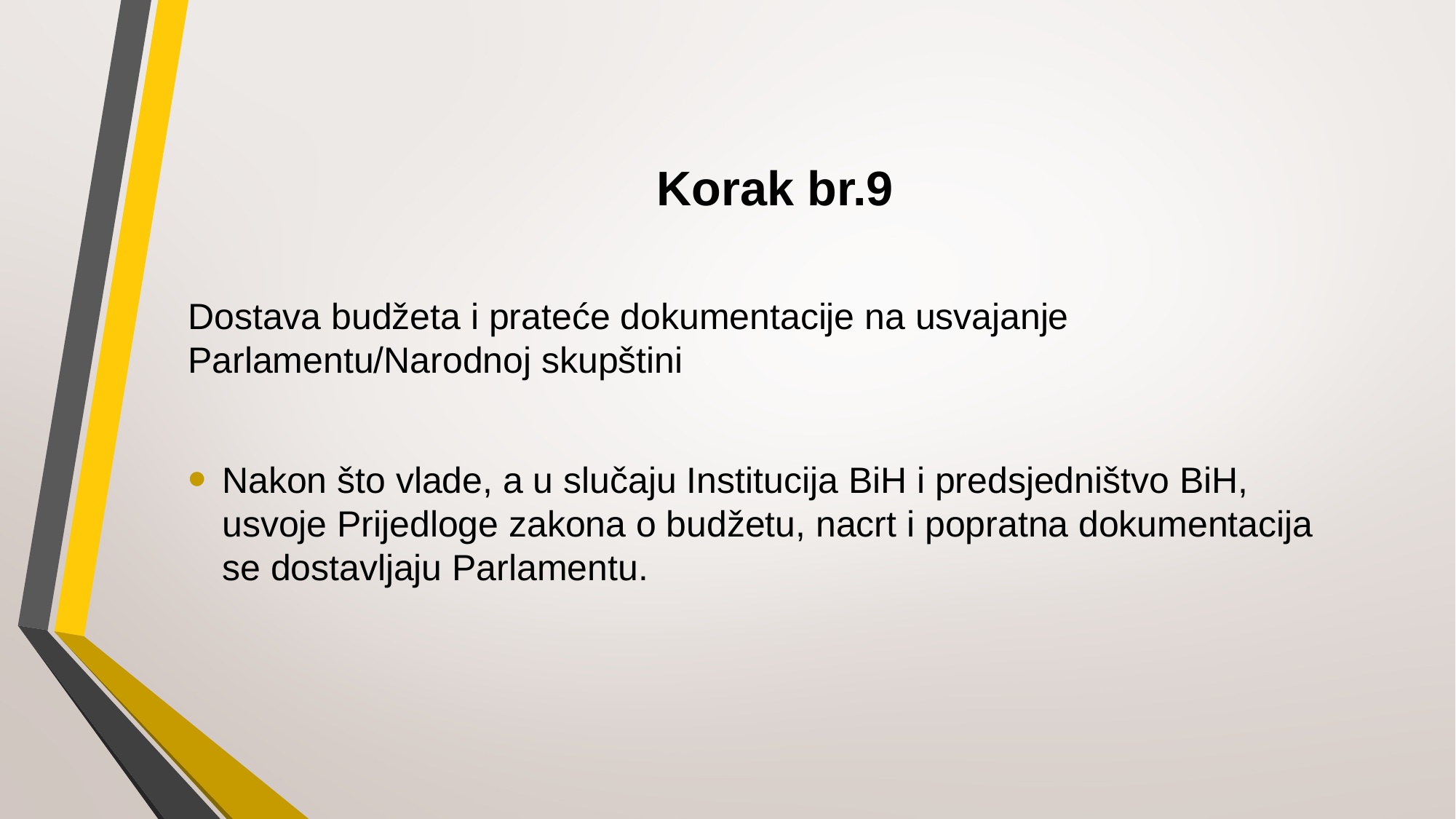

# Korak br.9
Dostava budžeta i prateće dokumentacije na usvajanje Parlamentu/Narodnoj skupštini

Nakon što vlade, a u slučaju Institucija BiH i predsjedništvo BiH, usvoje Prijedloge zakona o budžetu, nacrt i popratna dokumentacija se dostavljaju Parlamentu.